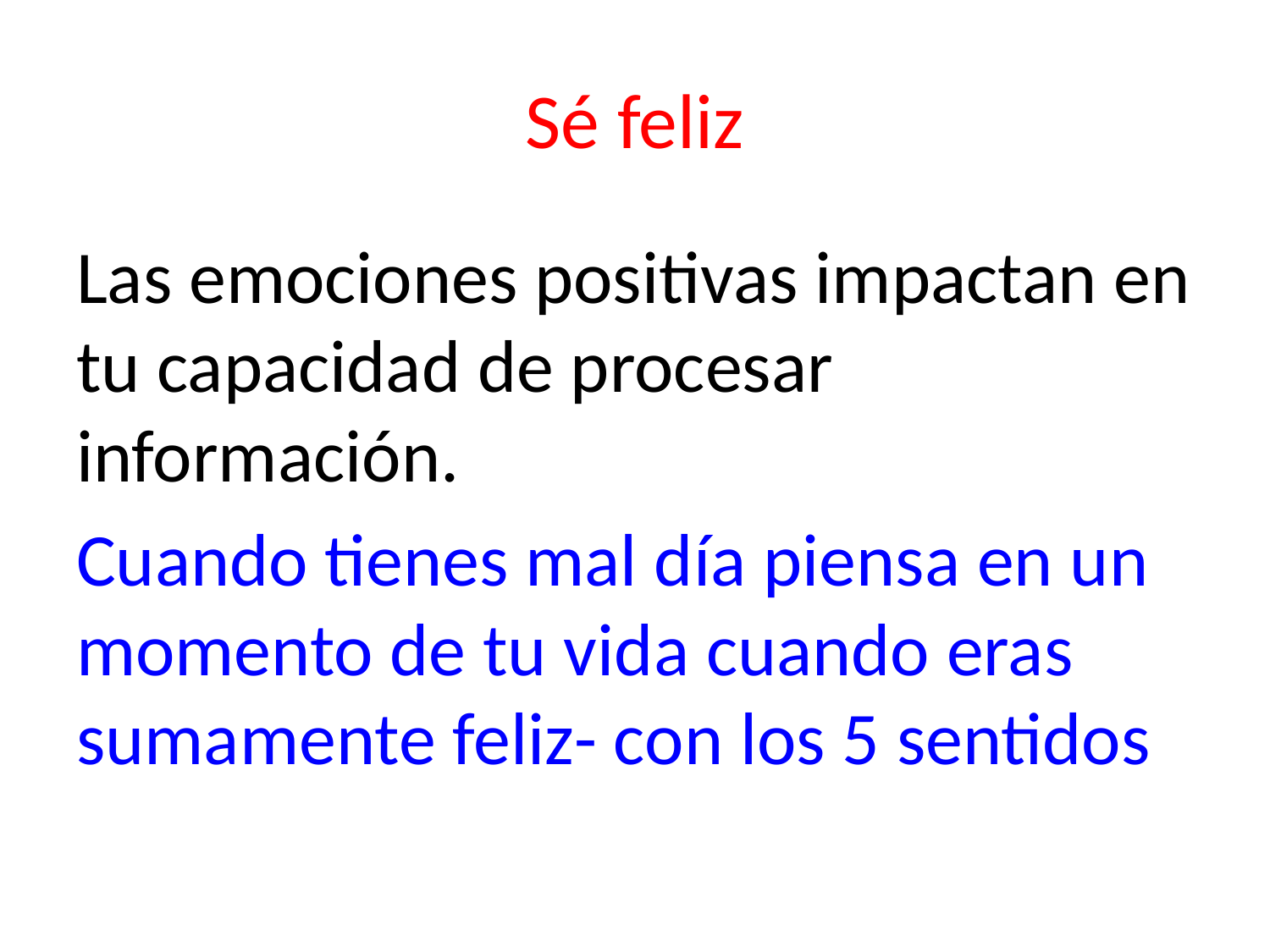

# Sé feliz
Las emociones positivas impactan en tu capacidad de procesar información.
Cuando tienes mal día piensa en un momento de tu vida cuando eras sumamente feliz- con los 5 sentidos